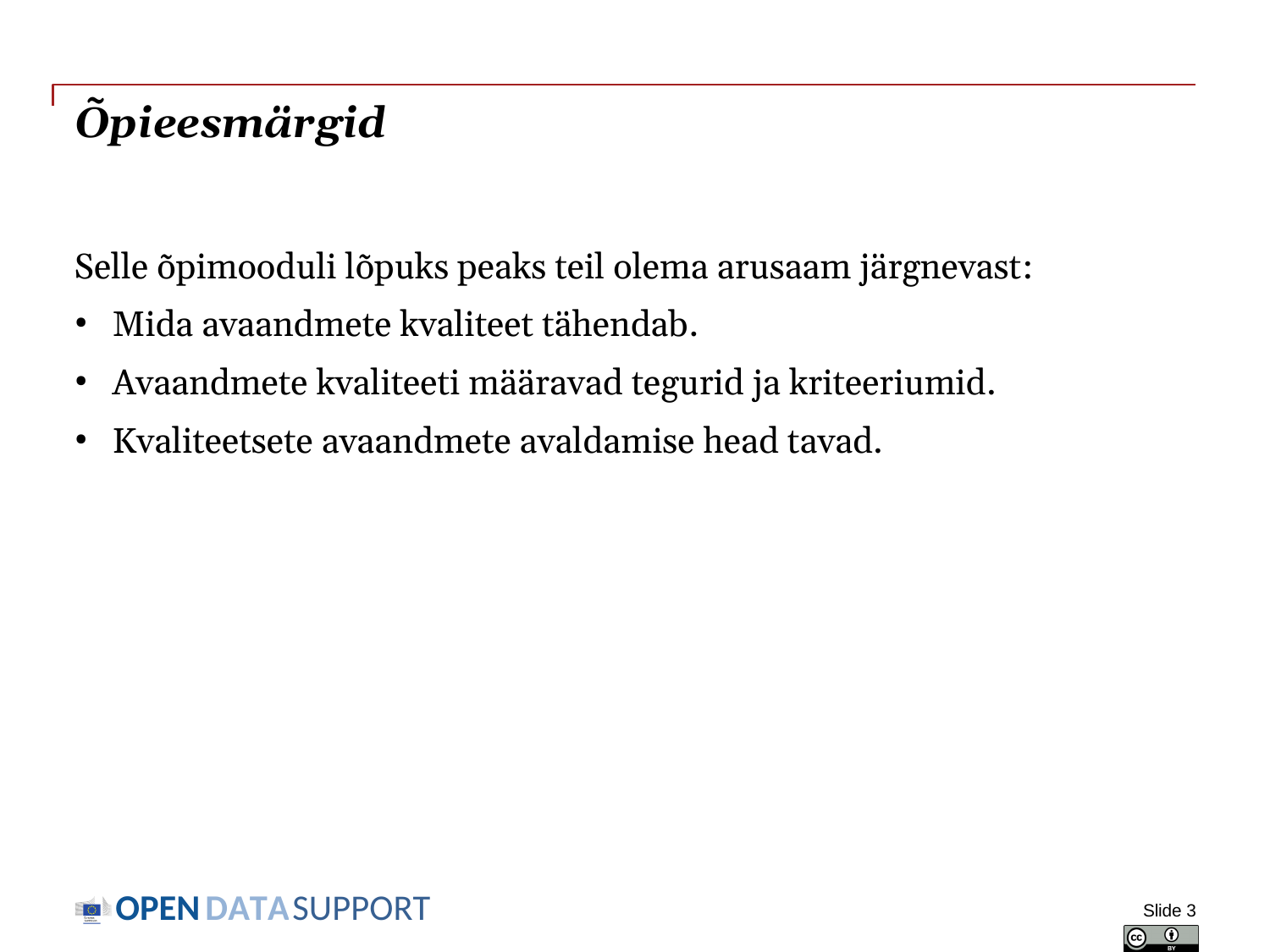

# Õpieesmärgid
Selle õpimooduli lõpuks peaks teil olema arusaam järgnevast:
Mida avaandmete kvaliteet tähendab.
Avaandmete kvaliteeti määravad tegurid ja kriteeriumid.
Kvaliteetsete avaandmete avaldamise head tavad.

Slide 3